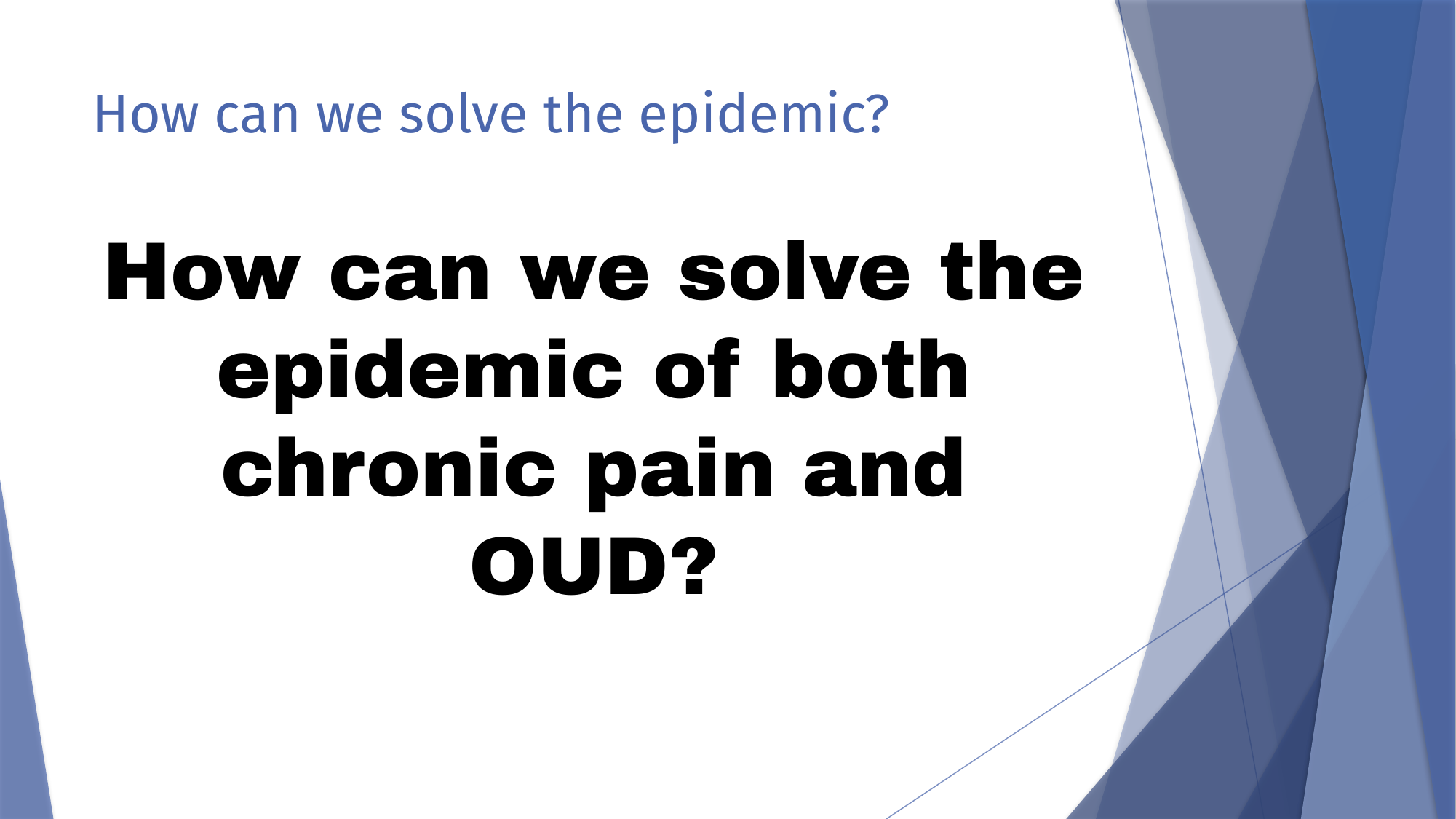

# How can we solve the epidemic?
How can we solve the epidemic of both chronic pain and OUD?